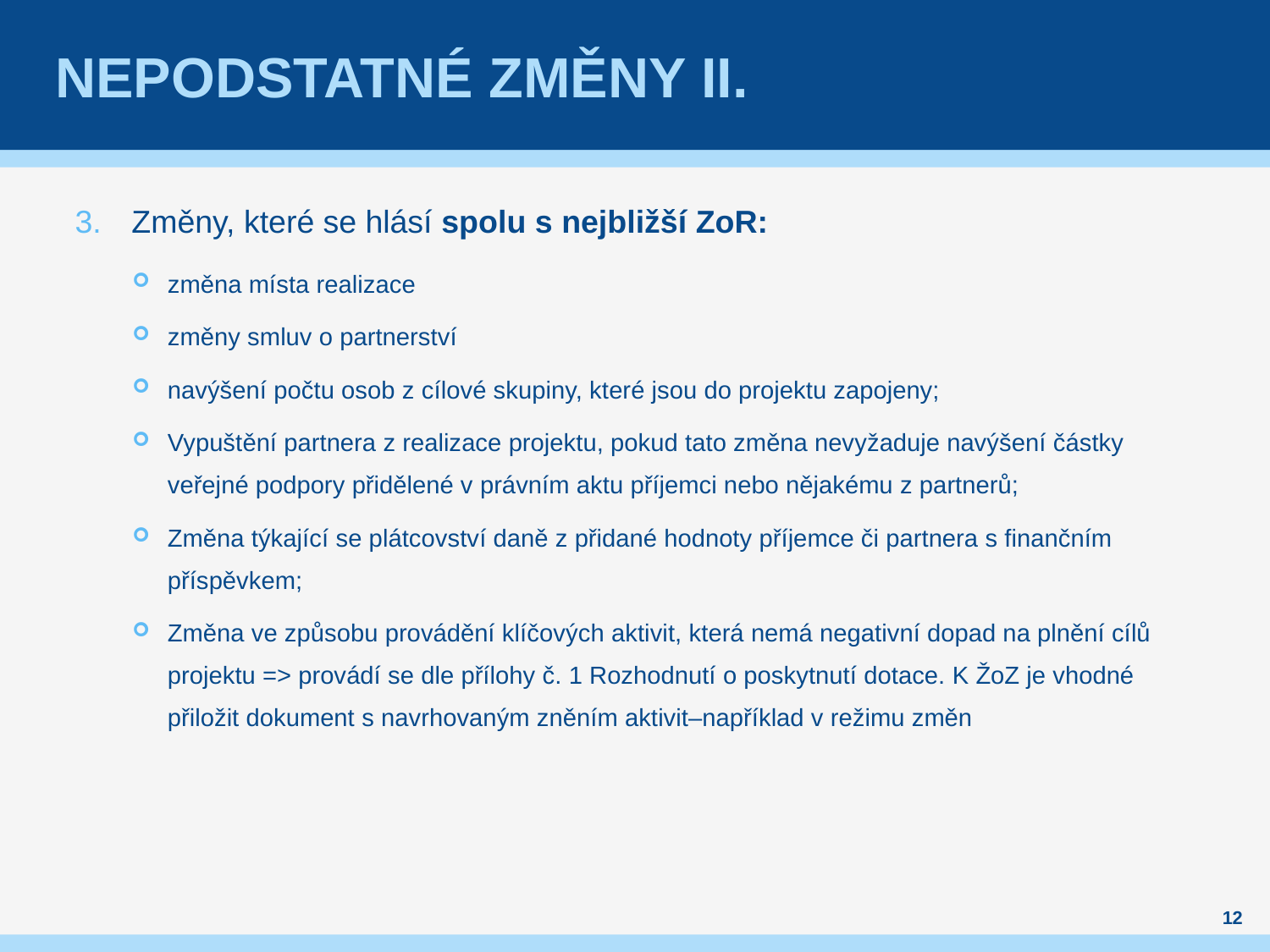

# Nepodstatné změny II.
 Změny, které se hlásí spolu s nejbližší ZoR:
změna místa realizace
změny smluv o partnerství
navýšení počtu osob z cílové skupiny, které jsou do projektu zapojeny;
Vypuštění partnera z realizace projektu, pokud tato změna nevyžaduje navýšení částky veřejné podpory přidělené v právním aktu příjemci nebo nějakému z partnerů;
Změna týkající se plátcovství daně z přidané hodnoty příjemce či partnera s finančním příspěvkem;
Změna ve způsobu provádění klíčových aktivit, která nemá negativní dopad na plnění cílů projektu => provádí se dle přílohy č. 1 Rozhodnutí o poskytnutí dotace. K ŽoZ je vhodné přiložit dokument s navrhovaným zněním aktivit–například v režimu změn

12